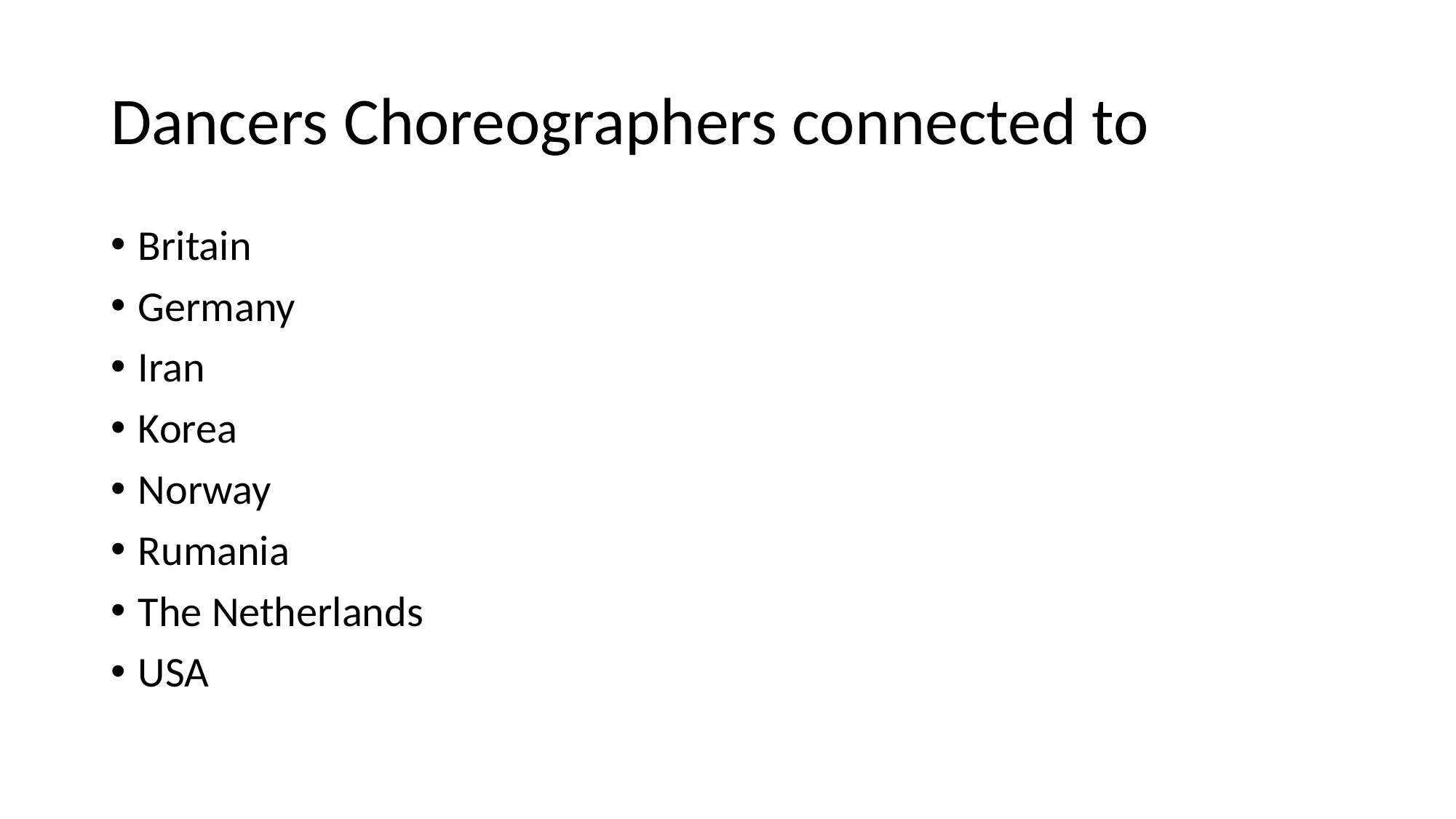

# Dancers Choreographers connected to
Britain
Germany
Iran
Korea
Norway
Rumania
The Netherlands
USA